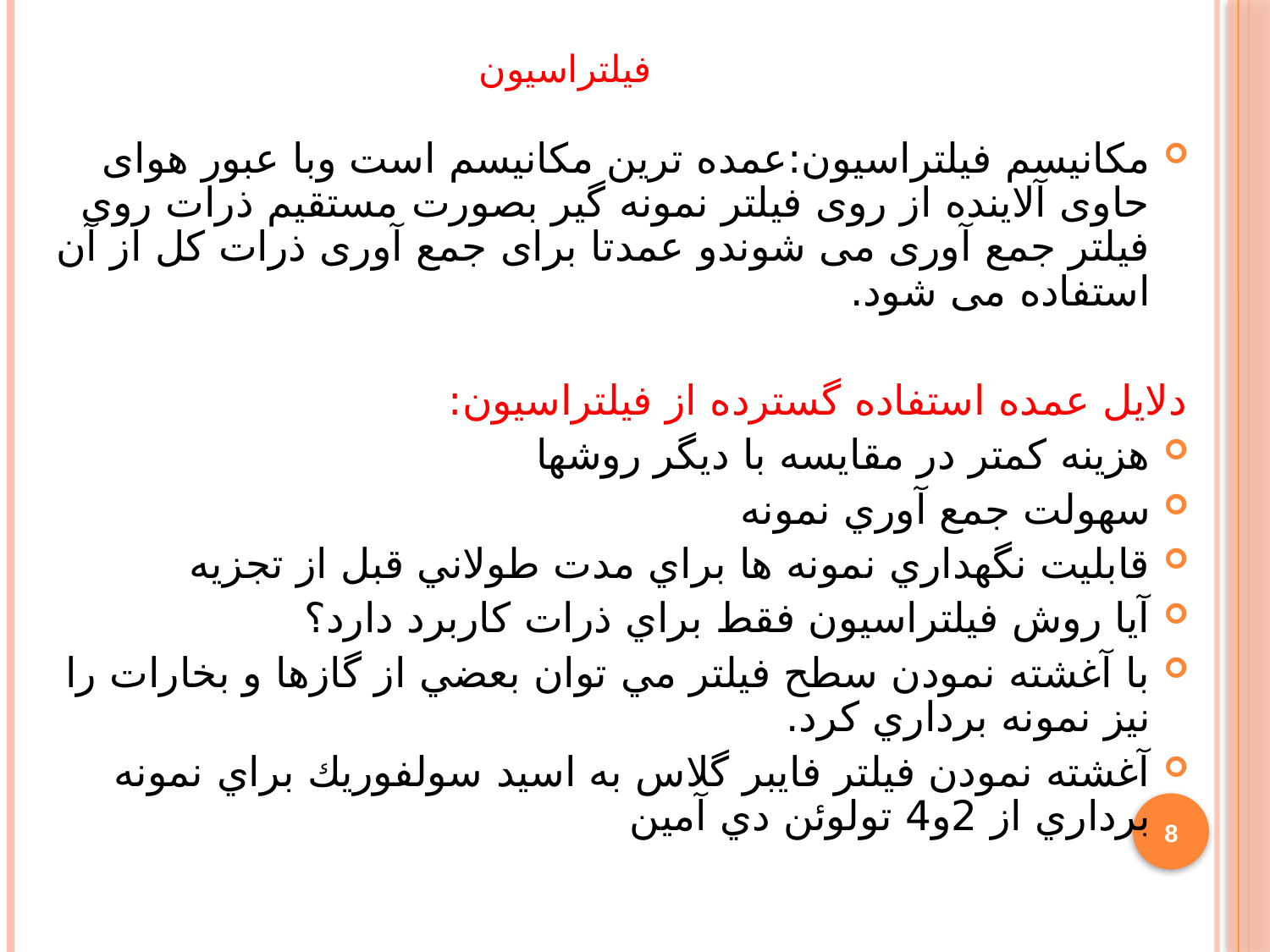

فيلتراسيون
مکانیسم فیلتراسیون:عمده ترین مکانیسم است وبا عبور هوای حاوی آلاینده از روی فیلتر نمونه گیر بصورت مستقیم ذرات روی فیلتر جمع آوری می شوندو عمدتا برای جمع آوری ذرات کل از آن استفاده می شود.

دلايل عمده استفاده گسترده از فيلتراسيون:
هزينه كمتر در مقايسه با ديگر روشها
سهولت جمع آوري نمونه
قابليت نگهداري نمونه ها براي مدت طولاني قبل از تجزيه
آيا روش فيلتراسيون فقط براي ذرات كاربرد دارد؟
با آغشته نمودن سطح فيلتر مي توان بعضي از گازها و بخارات را نيز نمونه برداري كرد.
آغشته نمودن فيلتر فايبر گلاس به اسيد سولفوريك براي نمونه برداري از 2و4 تولوئن دي آمين
8